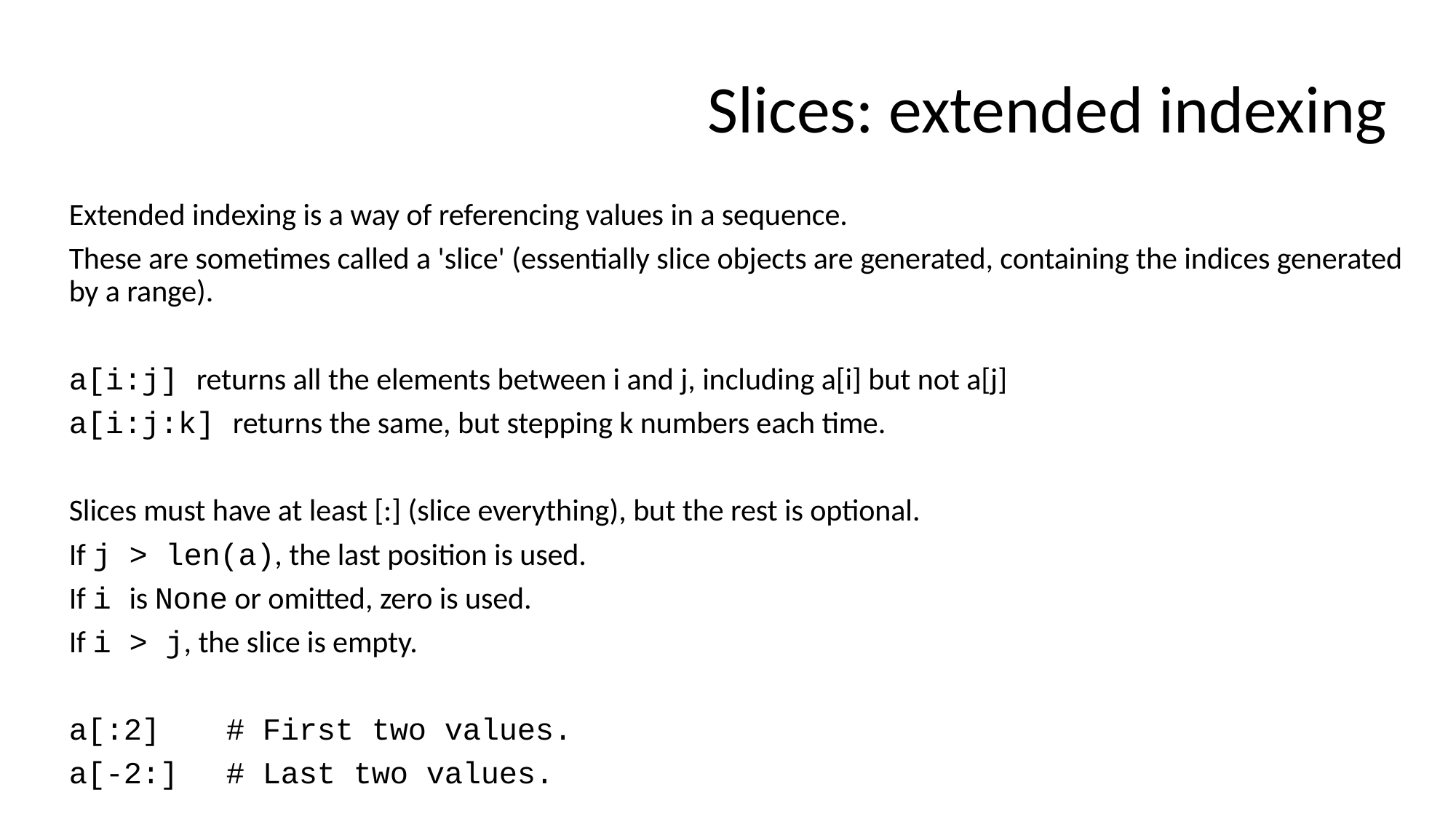

# Slices: extended indexing

Extended indexing is a way of referencing values in a sequence.
These are sometimes called a 'slice' (essentially slice objects are generated, containing the indices generated by a range).

a[i:j] returns all the elements between i and j, including a[i] but not a[j]
a[i:j:k] returns the same, but stepping k numbers each time.

Slices must have at least [:] (slice everything), but the rest is optional.
If j > len(a), the last position is used.
If i is None or omitted, zero is used.
If i > j, the slice is empty.

a[:2]		# First two values.
a[-2:] 	# Last two values.